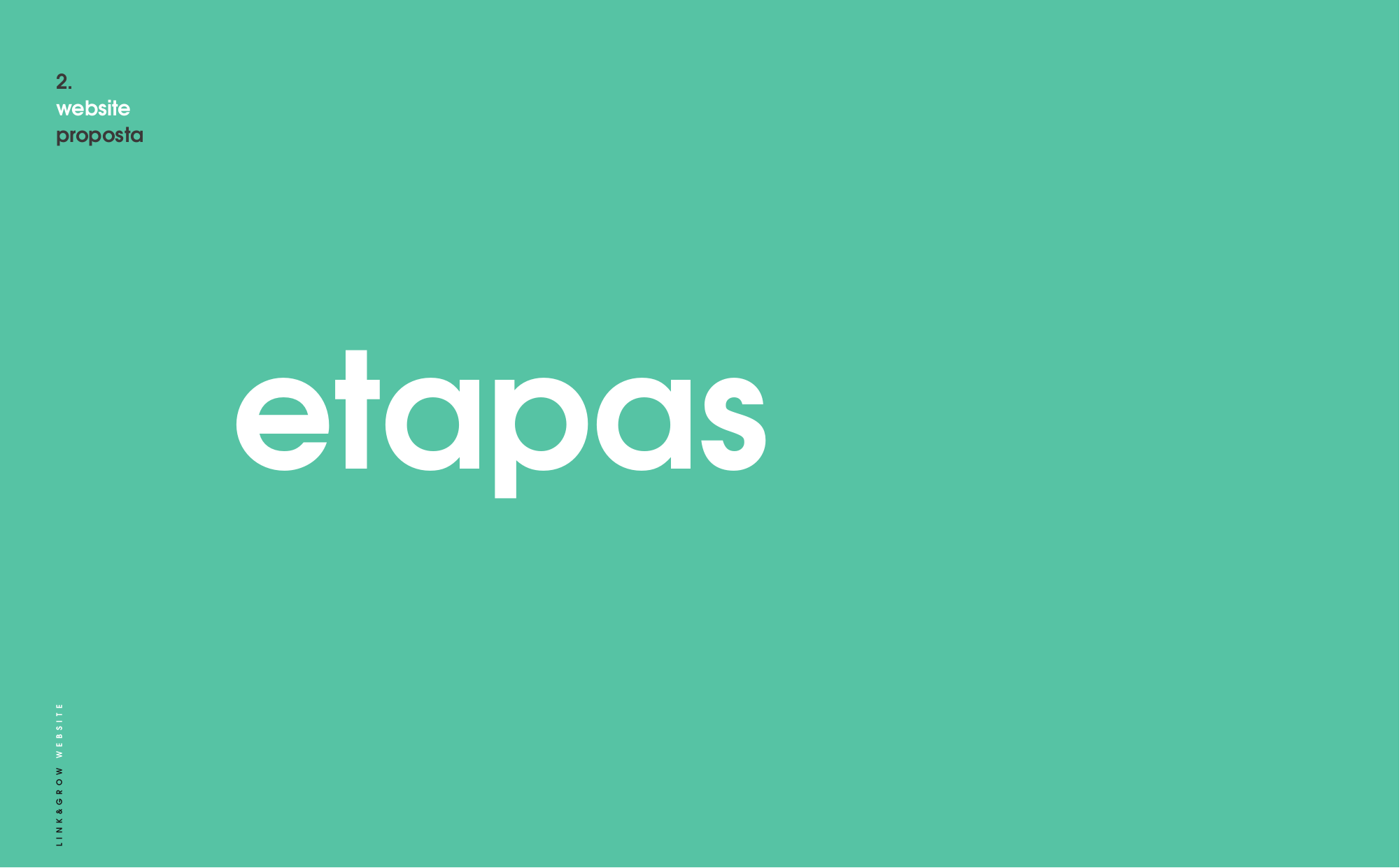

# 2. website proposta
etapas
LINK&GROW WEBSITE